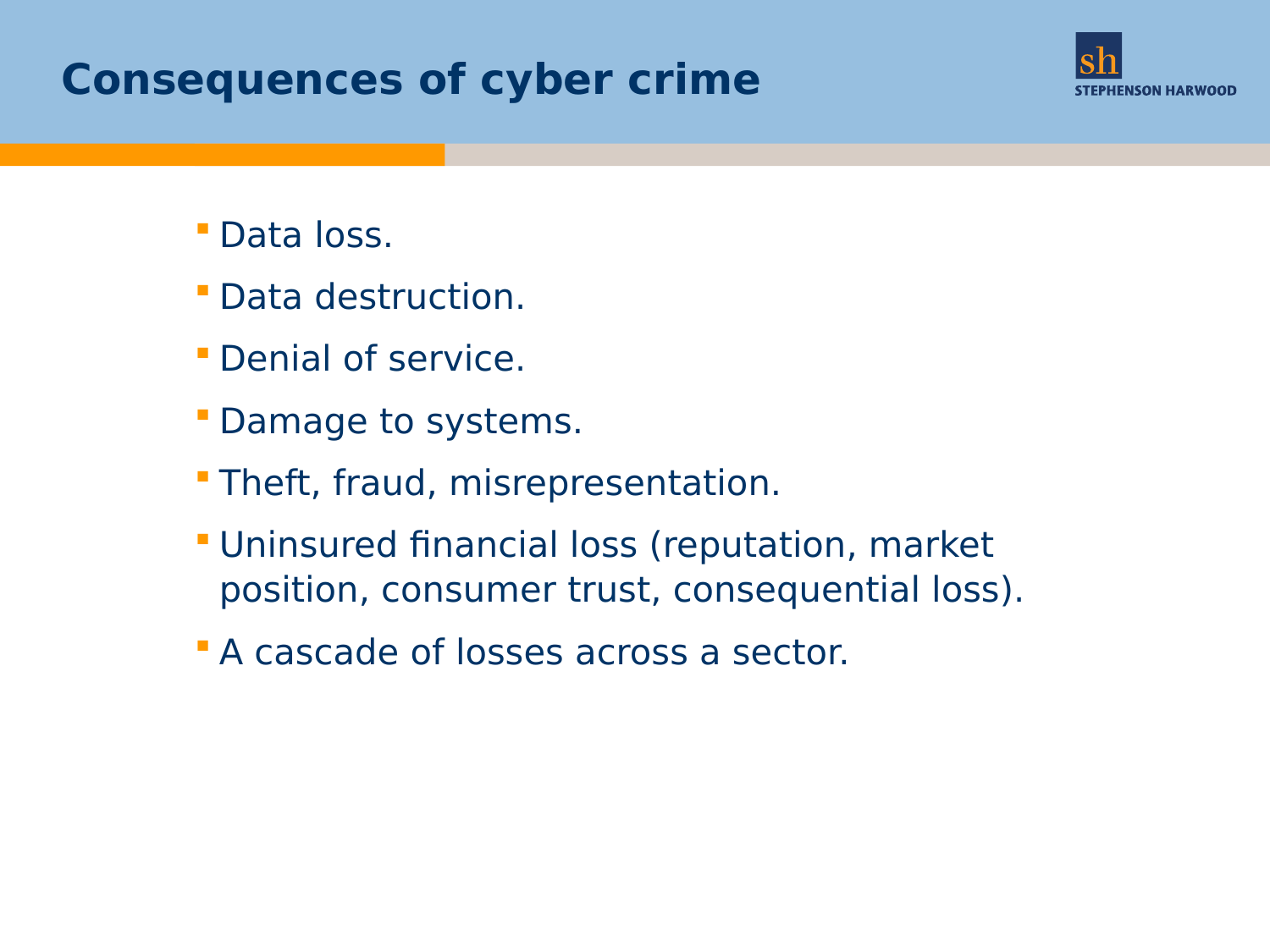

# Consequences of cyber crime
Data loss.
Data destruction.
Denial of service.
Damage to systems.
Theft, fraud, misrepresentation.
Uninsured financial loss (reputation, market position, consumer trust, consequential loss).
A cascade of losses across a sector.